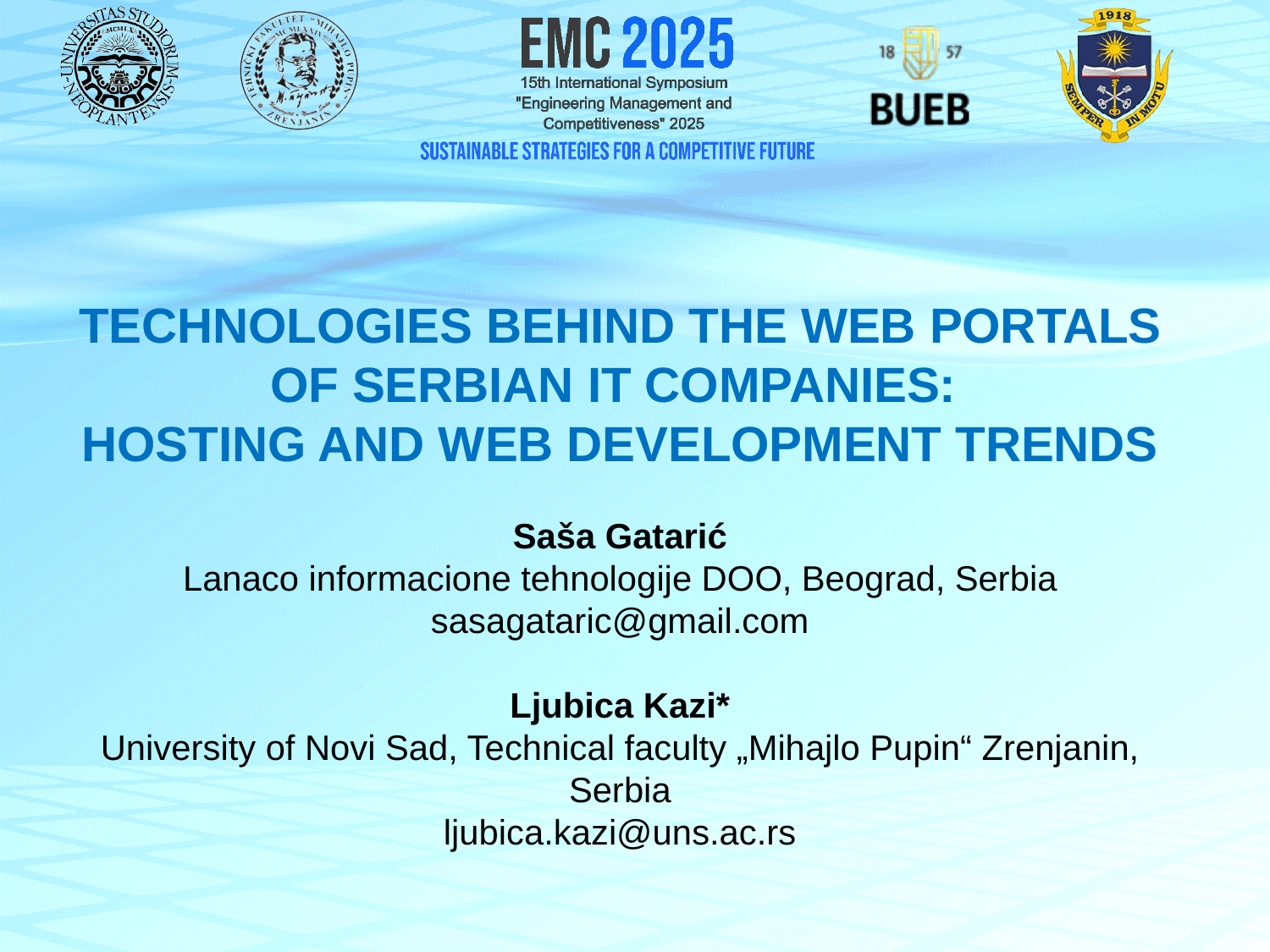

technologies behind the web portals of serbian it companies:
hosting and web development trends

Saša Gatarić
Lanaco informacione tehnologije DOO, Beograd, Serbia
sasagataric@gmail.com

Ljubica Kazi*
University of Novi Sad, Technical faculty „Mihajlo Pupin“ Zrenjanin, Serbia
ljubica.kazi@uns.ac.rs